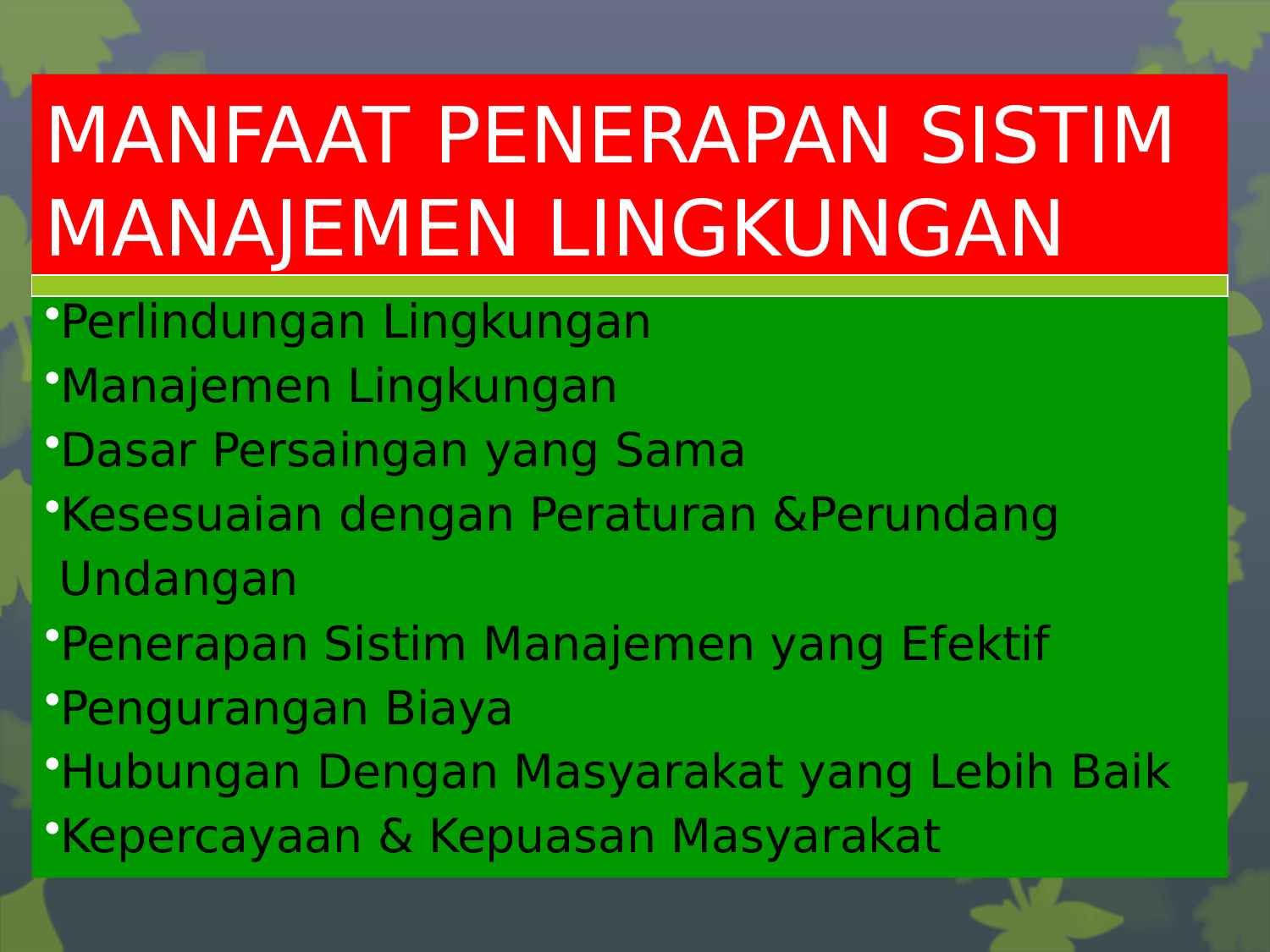

# MANFAAT PENERAPAN SISTIM MANAJEMEN LINGKUNGAN

Perlindungan Lingkungan
Manajemen Lingkungan
Dasar Persaingan yang Sama
Kesesuaian dengan Peraturan &Perundang
 Undangan
Penerapan Sistim Manajemen yang Efektif
Pengurangan Biaya
Hubungan Dengan Masyarakat yang Lebih Baik
Kepercayaan & Kepuasan Masyarakat